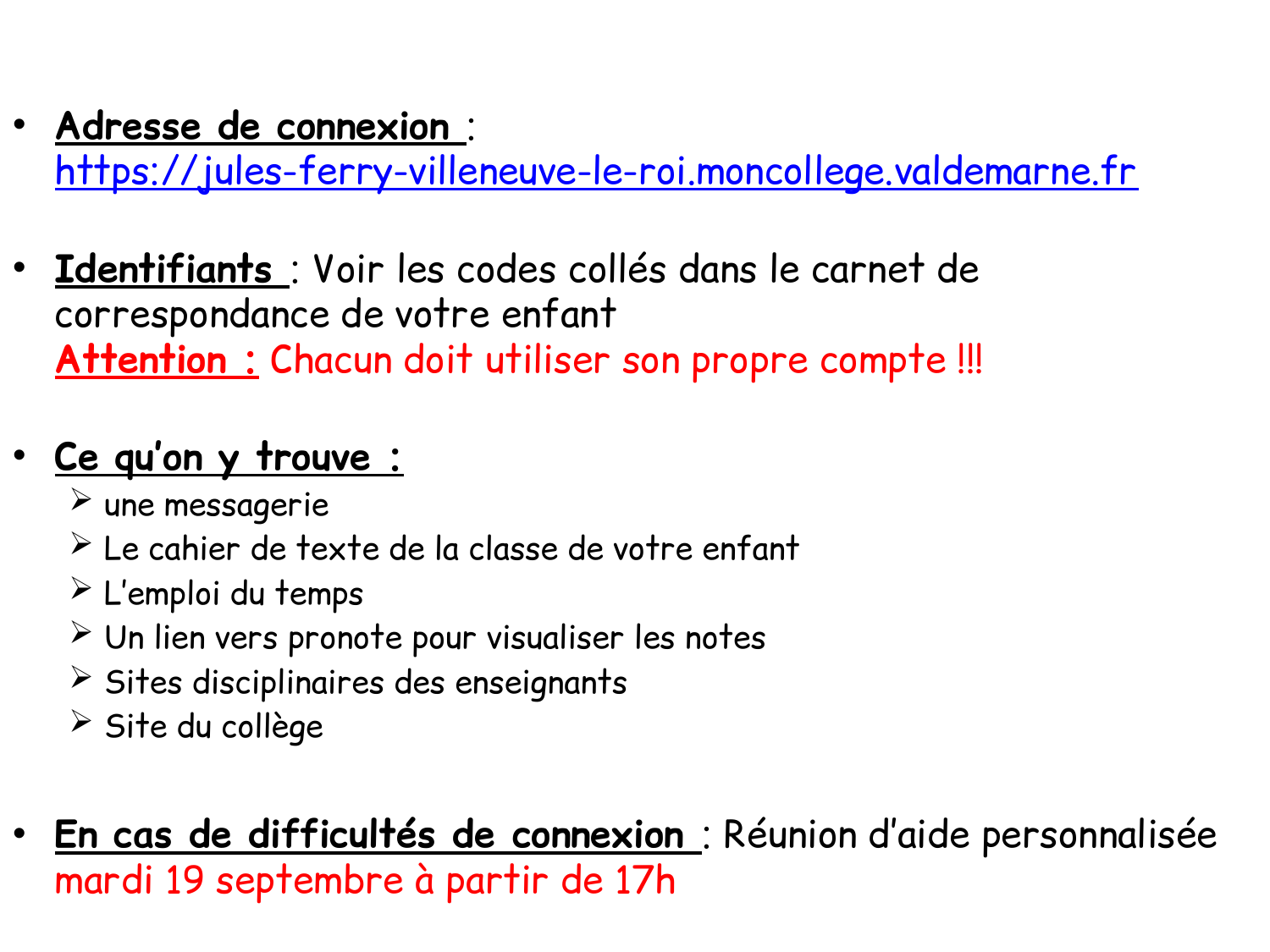

Adresse de connexion :
	https://jules-ferry-villeneuve-le-roi.moncollege.valdemarne.fr

Identifiants : Voir les codes collés dans le carnet de correspondance de votre enfant
	Attention : Chacun doit utiliser son propre compte !!!

Ce qu’on y trouve :
	une messagerie
Le cahier de texte de la classe de votre enfant
L’emploi du temps
Un lien vers pronote pour visualiser les notes
Sites disciplinaires des enseignants
Site du collège

En cas de difficultés de connexion : Réunion d’aide personnalisée mardi 19 septembre à partir de 17h